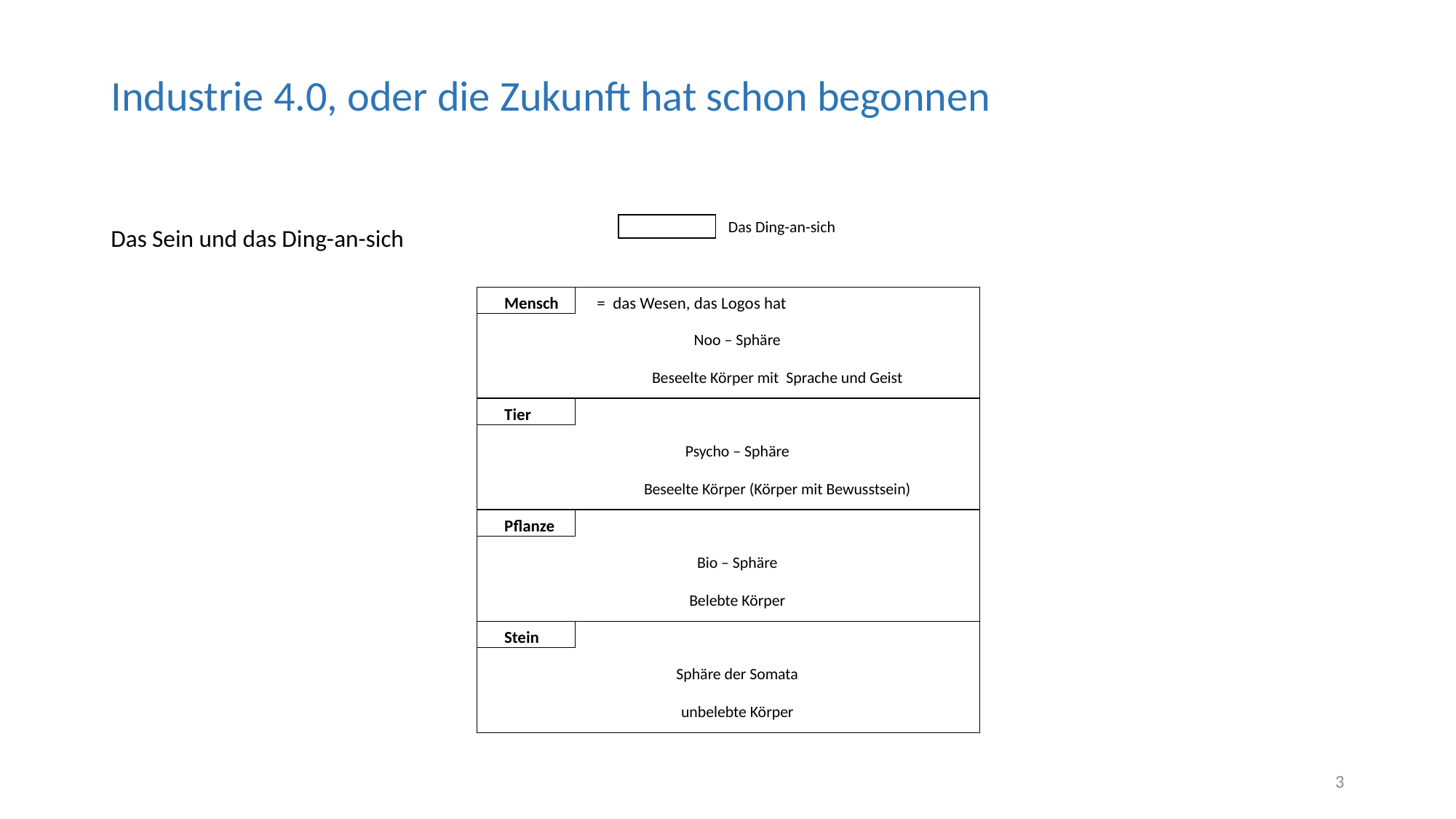

# Industrie 4.0, oder die Zukunft hat schon begonnen
Das Ding-an-sich

Mensch          =  das Wesen, das Logos hat
Noo – Sphäre

                      Beseelte Körper mit  Sprache und Geist

Tier
Psycho – Sphäre

                      Beseelte Körper (Körper mit Bewusstsein)

Pflanze
Bio – Sphäre

Belebte Körper

Stein
Sphäre der Somata

unbelebte Körper
Das Sein und das Ding-an-sich
3